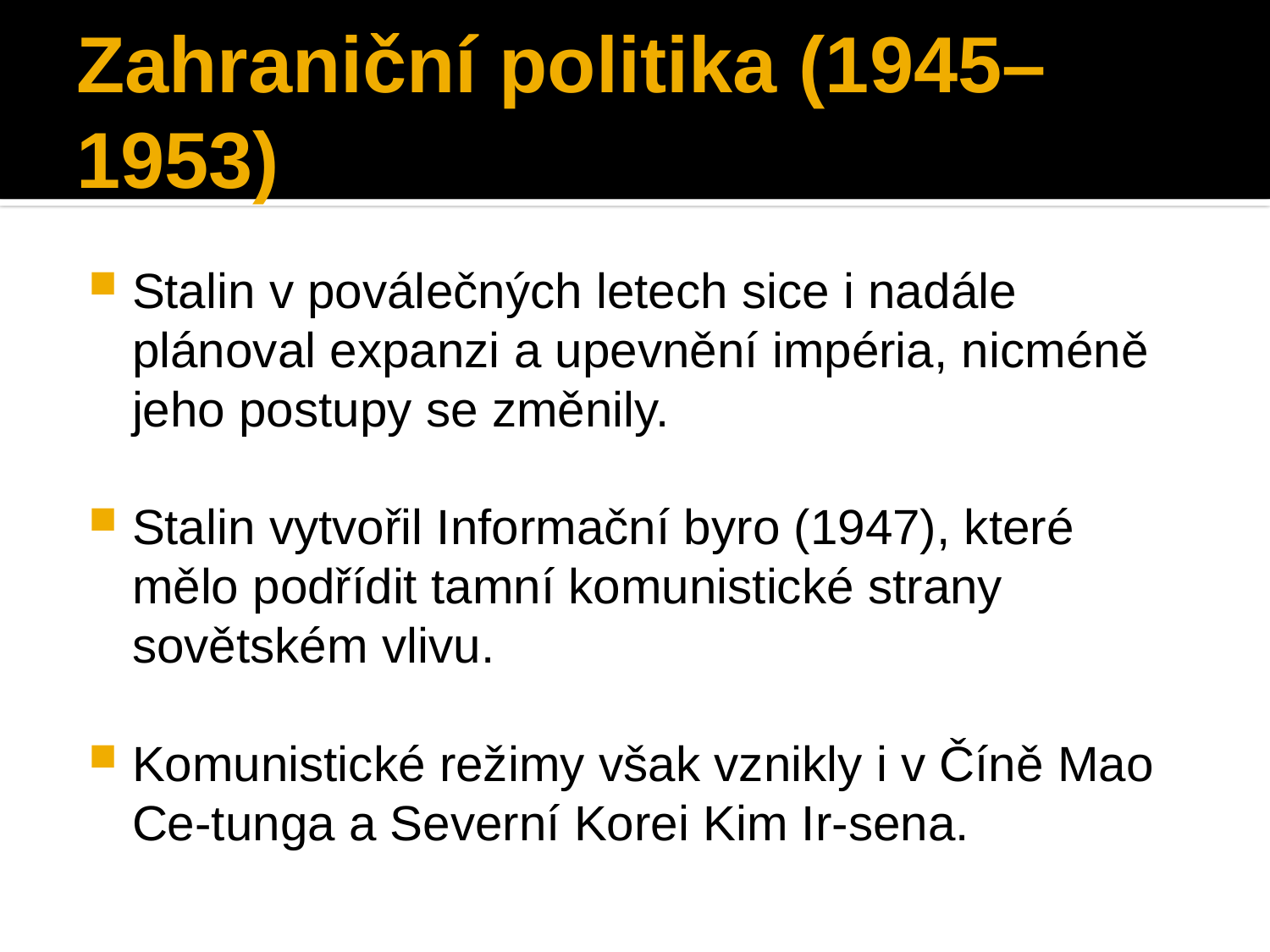

# Zahraniční politika (1945–1953)
Stalin v poválečných letech sice i nadále plánoval expanzi a upevnění impéria, nicméně jeho postupy se změnily.

Stalin vytvořil Informační byro (1947), které mělo podřídit tamní komunistické strany sovětském vlivu.

Komunistické režimy však vznikly i v Číně Mao Ce-tunga a Severní Korei Kim Ir-sena.